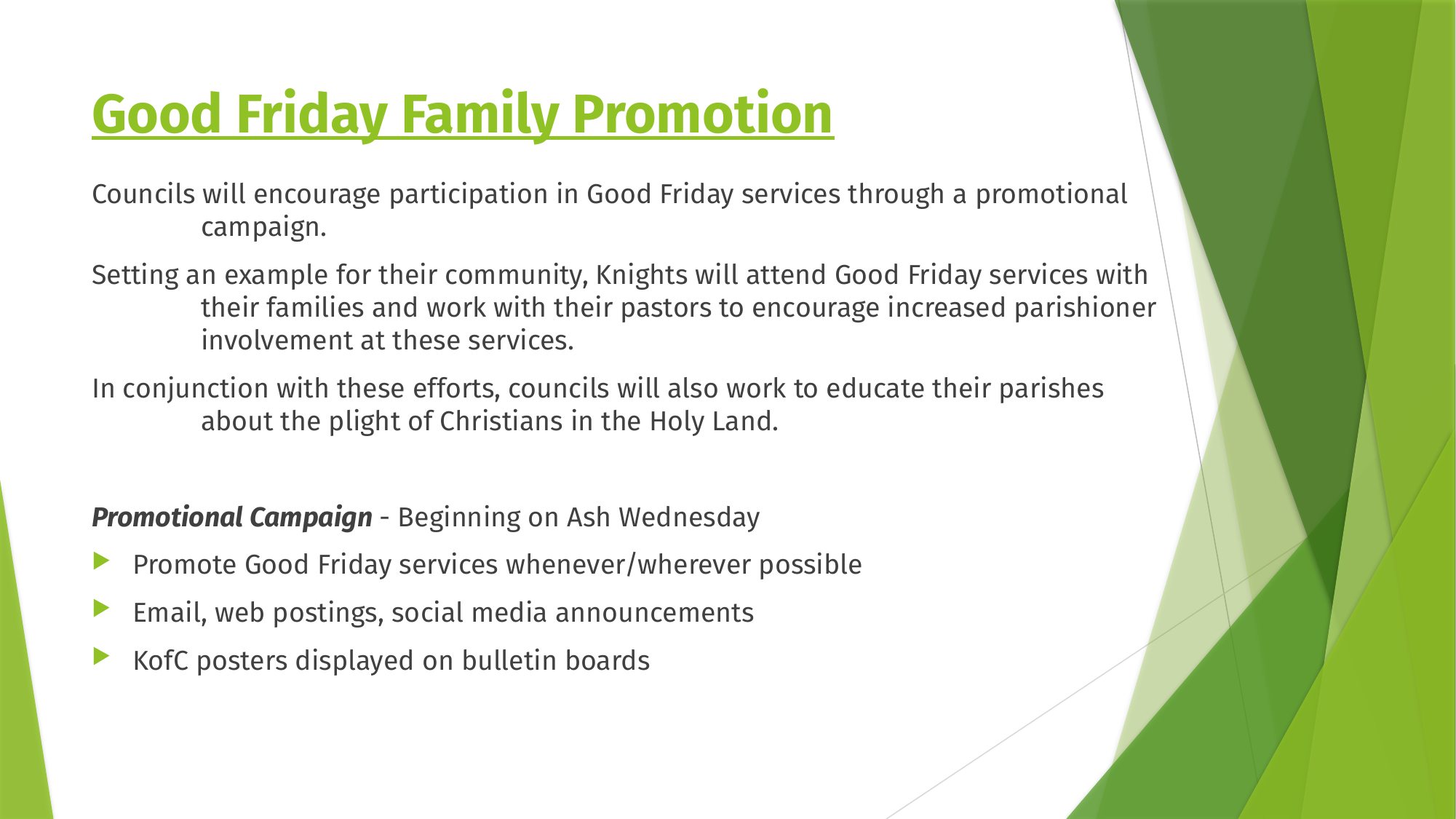

# Good Friday Family Promotion
Councils will encourage participation in Good Friday services through a promotional 	campaign.
Setting an example for their community, Knights will attend Good Friday services with 	their families and work with their pastors to encourage increased parishioner 	involvement at these services.
In conjunction with these efforts, councils will also work to educate their parishes 	about the plight of Christians in the Holy Land.

Promotional Campaign - Beginning on Ash Wednesday
Promote Good Friday services whenever/wherever possible
Email, web postings, social media announcements
KofC posters displayed on bulletin boards